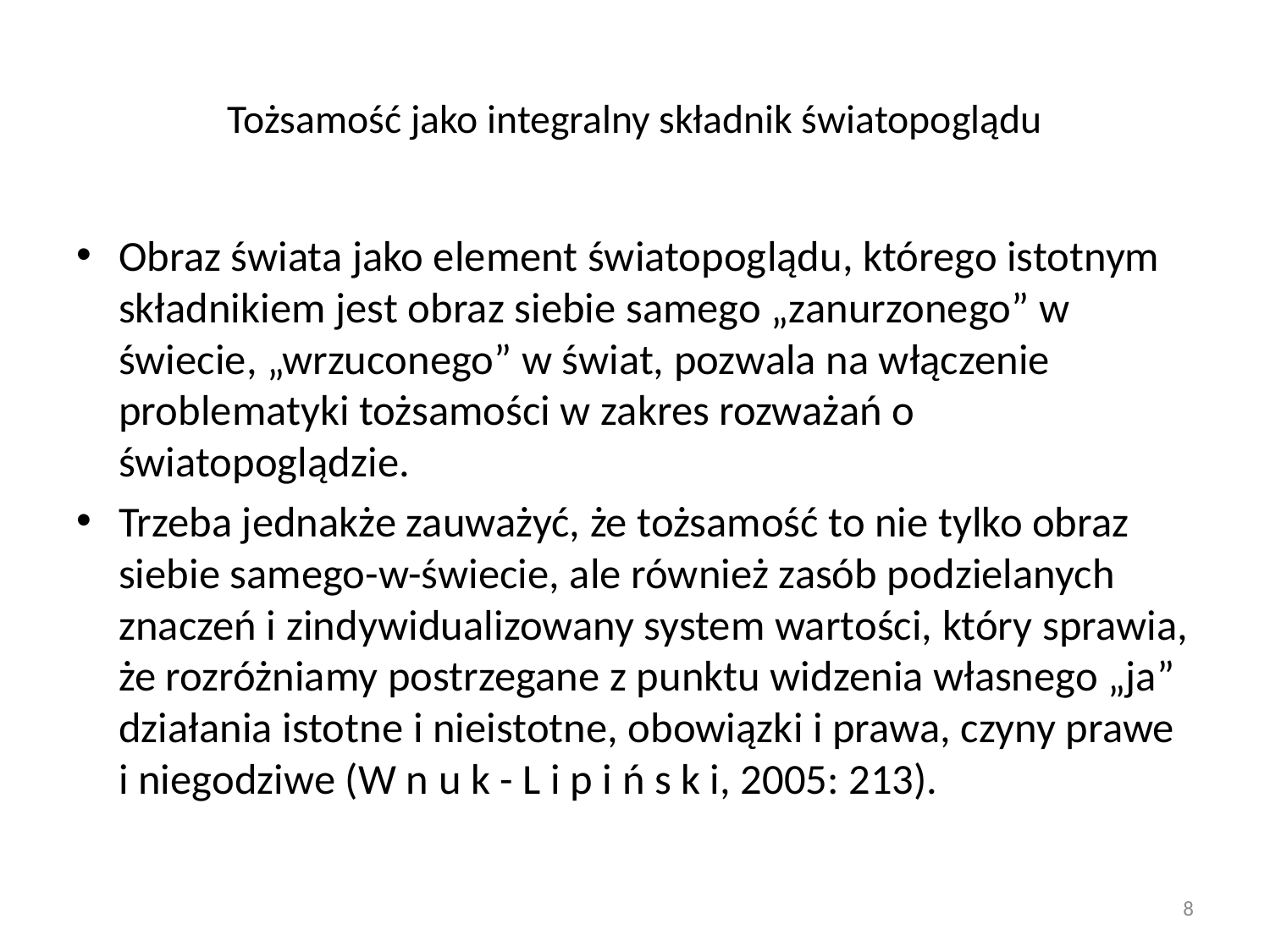

# Tożsamość jako integralny składnik światopoglądu
Obraz świata jako element światopoglądu, którego istotnym składnikiem jest obraz siebie samego „zanurzonego” w świecie, „wrzuconego” w świat, pozwala na włączenie problematyki tożsamości w zakres rozważań o światopoglądzie.
Trzeba jednakże zauważyć, że tożsamość to nie tylko obraz siebie samego-w-świecie, ale również zasób podzielanych znaczeń i zindywidualizowany system wartości, który sprawia, że rozróżniamy postrzegane z punktu widzenia własnego „ja” działania istotne i nieistotne, obowiązki i prawa, czyny prawe i niegodziwe (W n u k - L i p i ń s k i, 2005: 213).
8